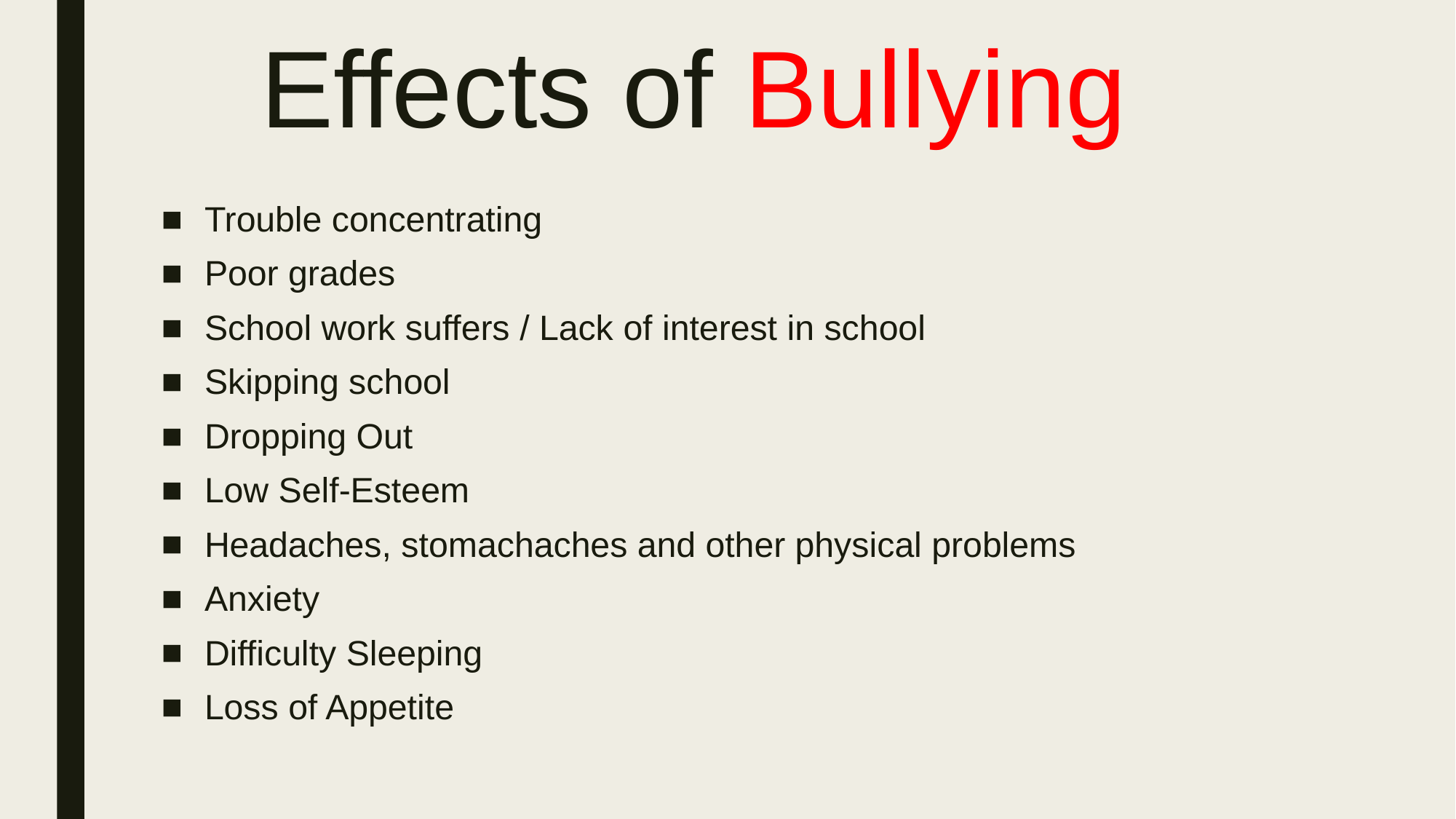

# Effects of Bullying
Trouble concentrating
Poor grades
School work suffers / Lack of interest in school
Skipping school
Dropping Out
Low Self-Esteem
Headaches, stomachaches and other physical problems
Anxiety
Difficulty Sleeping
Loss of Appetite